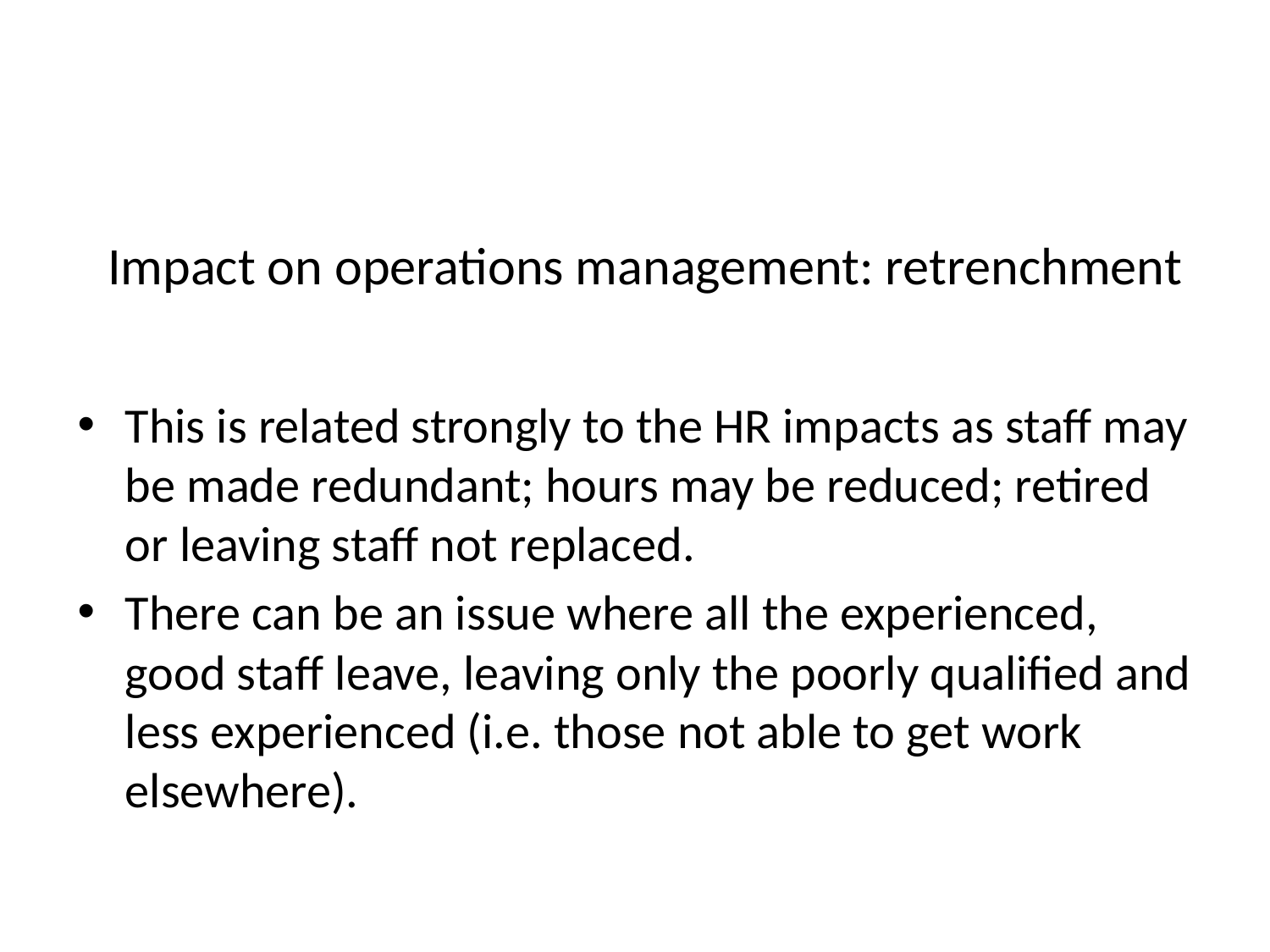

# Impact on operations management: retrenchment
This is related strongly to the HR impacts as staff may be made redundant; hours may be reduced; retired or leaving staff not replaced.
There can be an issue where all the experienced, good staff leave, leaving only the poorly qualified and less experienced (i.e. those not able to get work elsewhere).